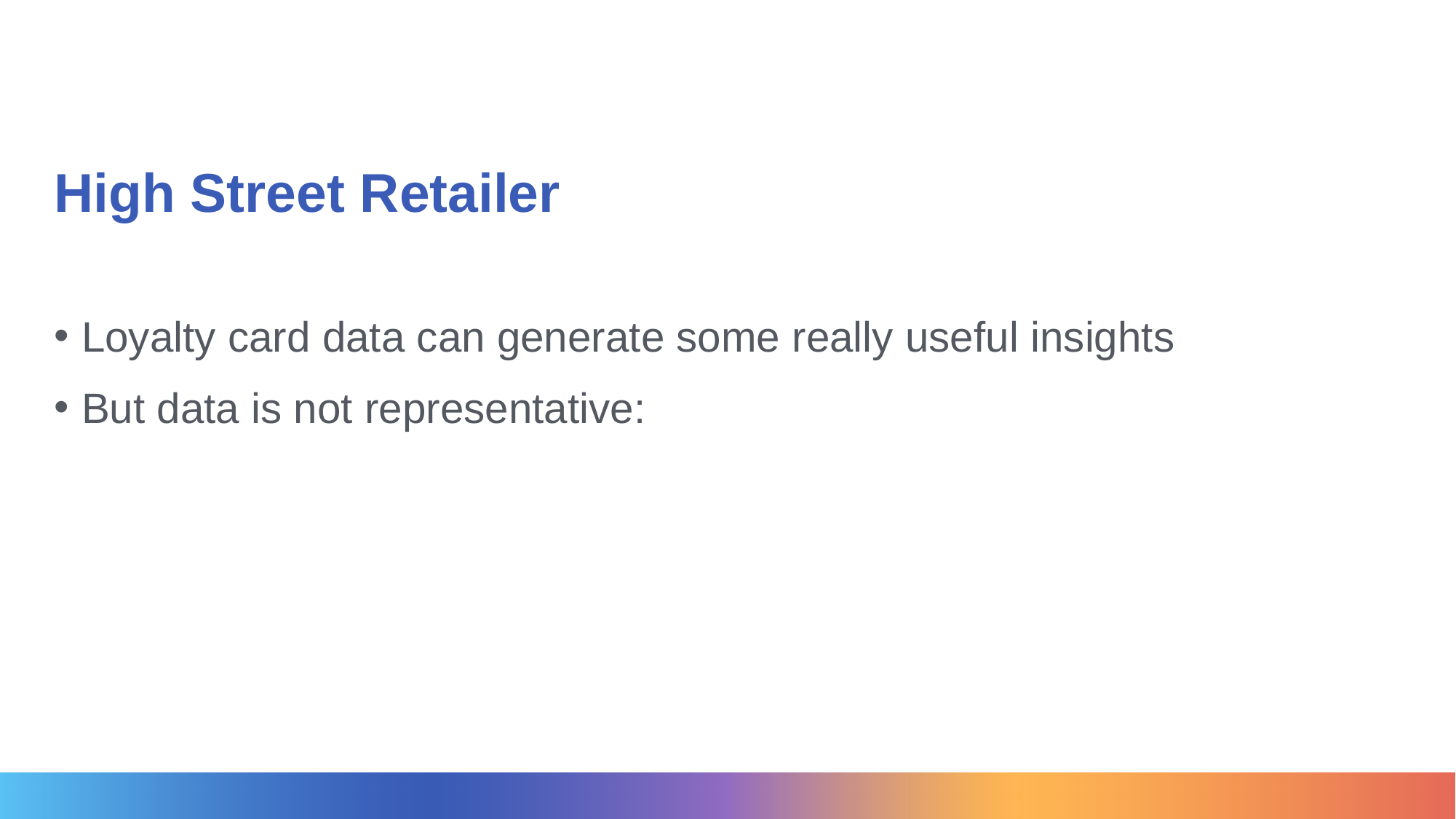

# High Street Retailer
Loyalty card data can generate some really useful insights
But data is not representative: